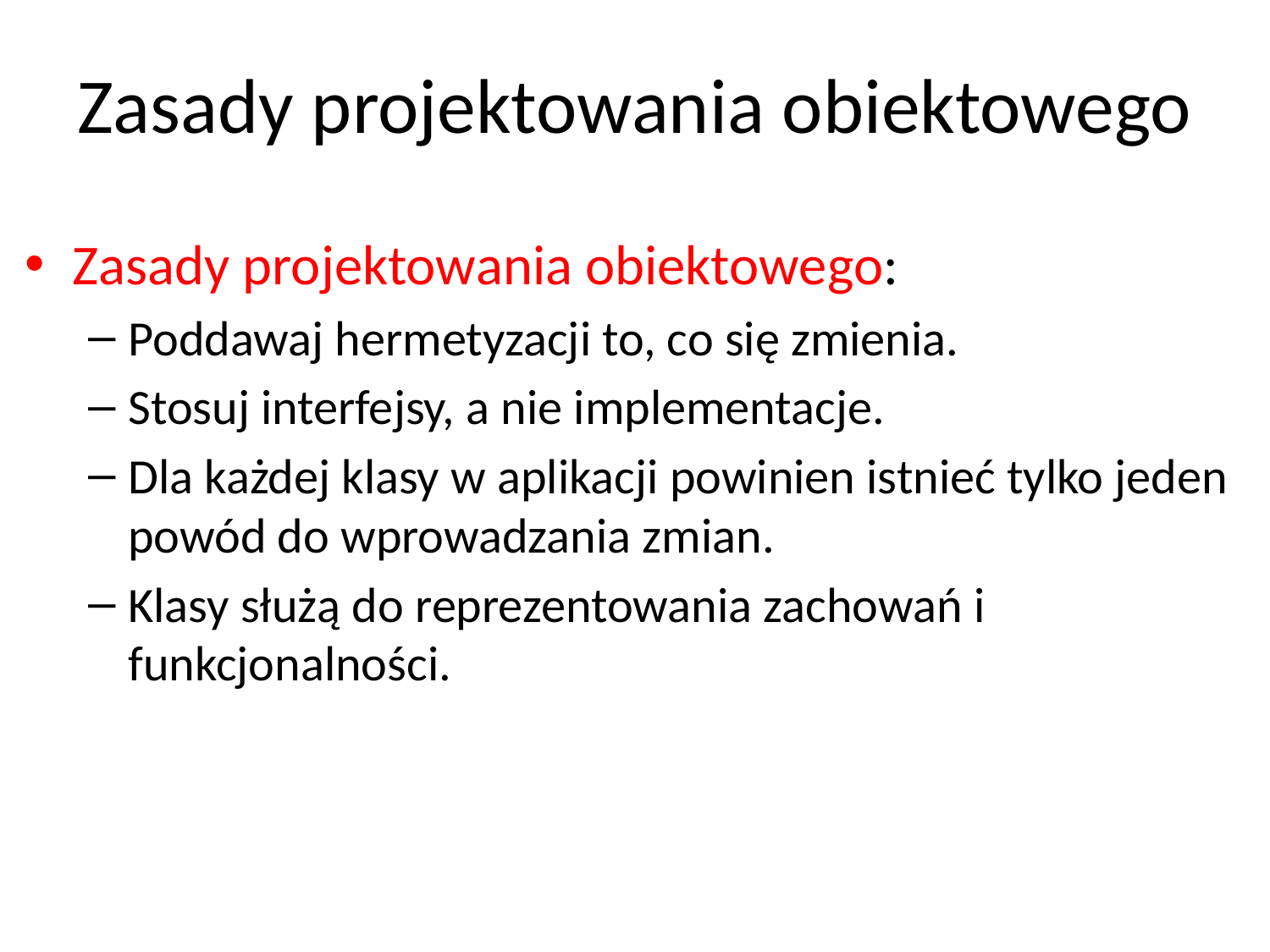

# Zasady projektowania obiektowego
Zasady projektowania obiektowego:
Poddawaj hermetyzacji to, co się zmienia.
Stosuj interfejsy, a nie implementacje.
Dla każdej klasy w aplikacji powinien istnieć tylko jeden powód do wprowadzania zmian.
Klasy służą do reprezentowania zachowań i funkcjonalności.